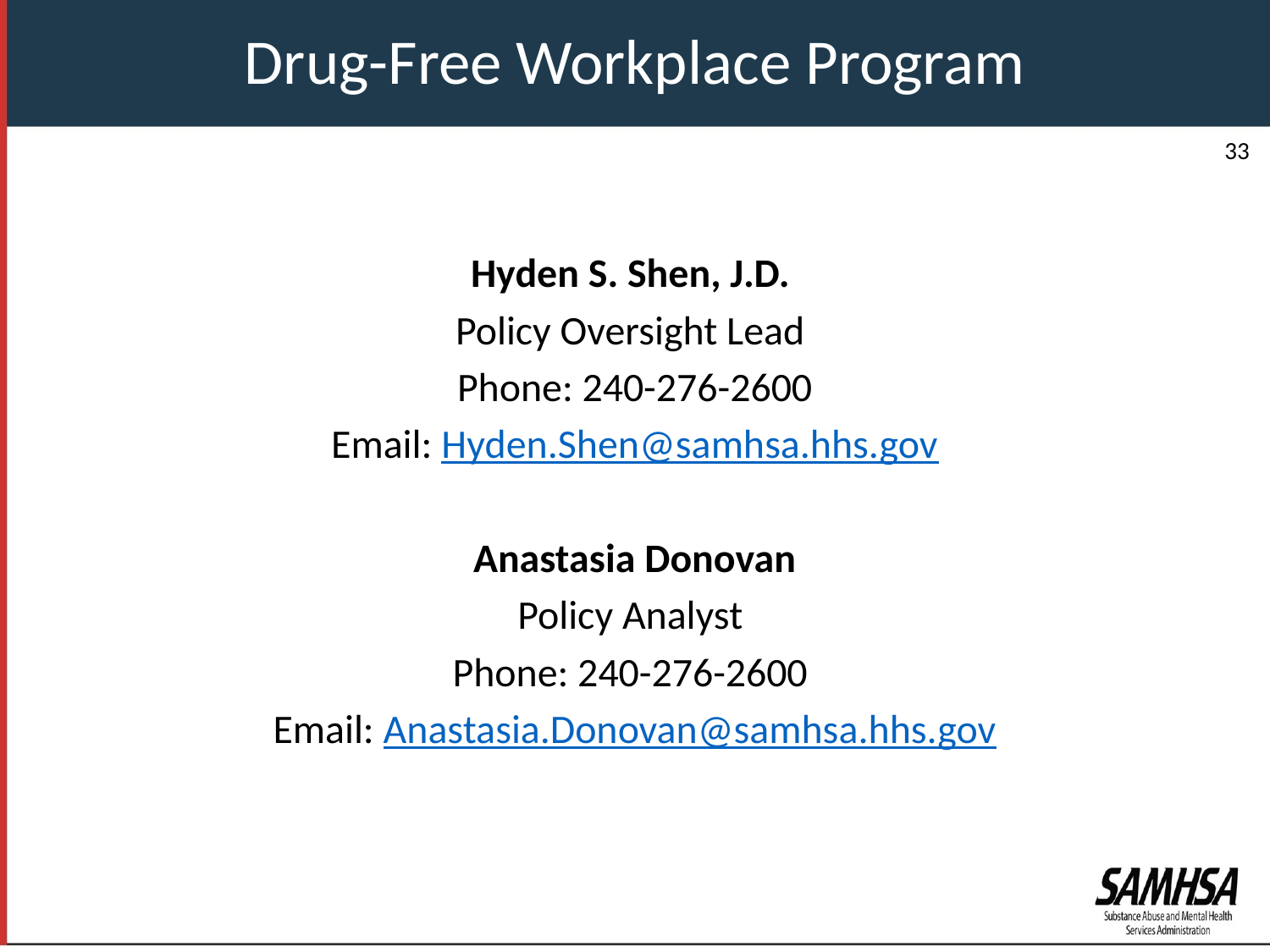

Drug-Free Workplace Program

Hyden S. Shen, J.D.
Policy Oversight Lead
Phone: 240-276-2600
Email: Hyden.Shen@samhsa.hhs.gov

Anastasia Donovan
Policy Analyst
Phone: 240-276-2600
Email: Anastasia.Donovan@samhsa.hhs.gov

33